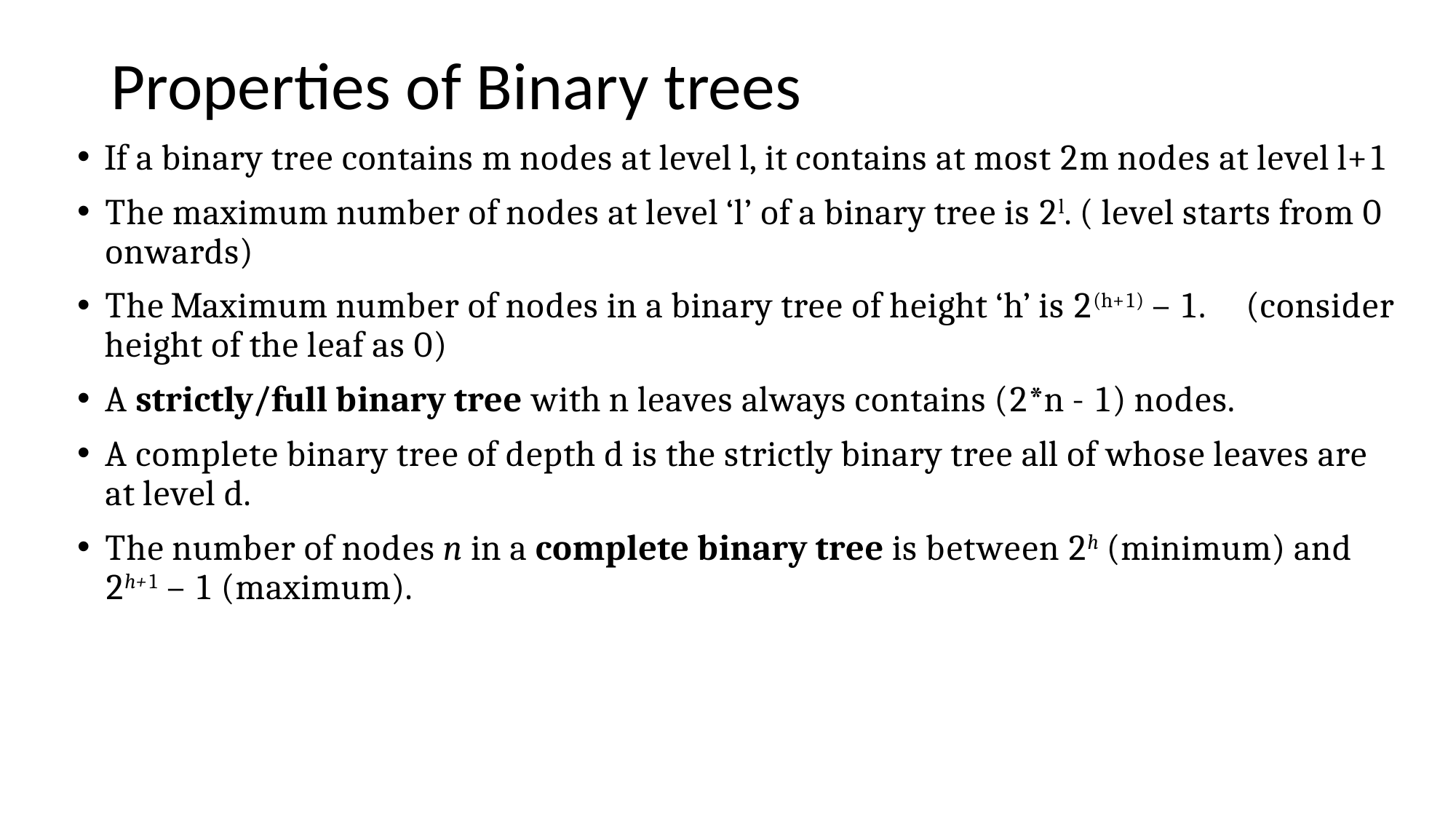

# Properties of Binary trees
If a binary tree contains m nodes at level l, it contains at most 2m nodes at level l+1
The maximum number of nodes at level ‘l’ of a binary tree is 2l. ( level starts from 0 onwards)
The Maximum number of nodes in a binary tree of height ‘h’ is 2(h+1) – 1.     (consider height of the leaf as 0)
A strictly/full binary tree with n leaves always contains (2*n - 1) nodes.
A complete binary tree of depth d is the strictly binary tree all of whose leaves are at level d.
The number of nodes n in a complete binary tree is between 2h (minimum) and 2h+1 – 1 (maximum).